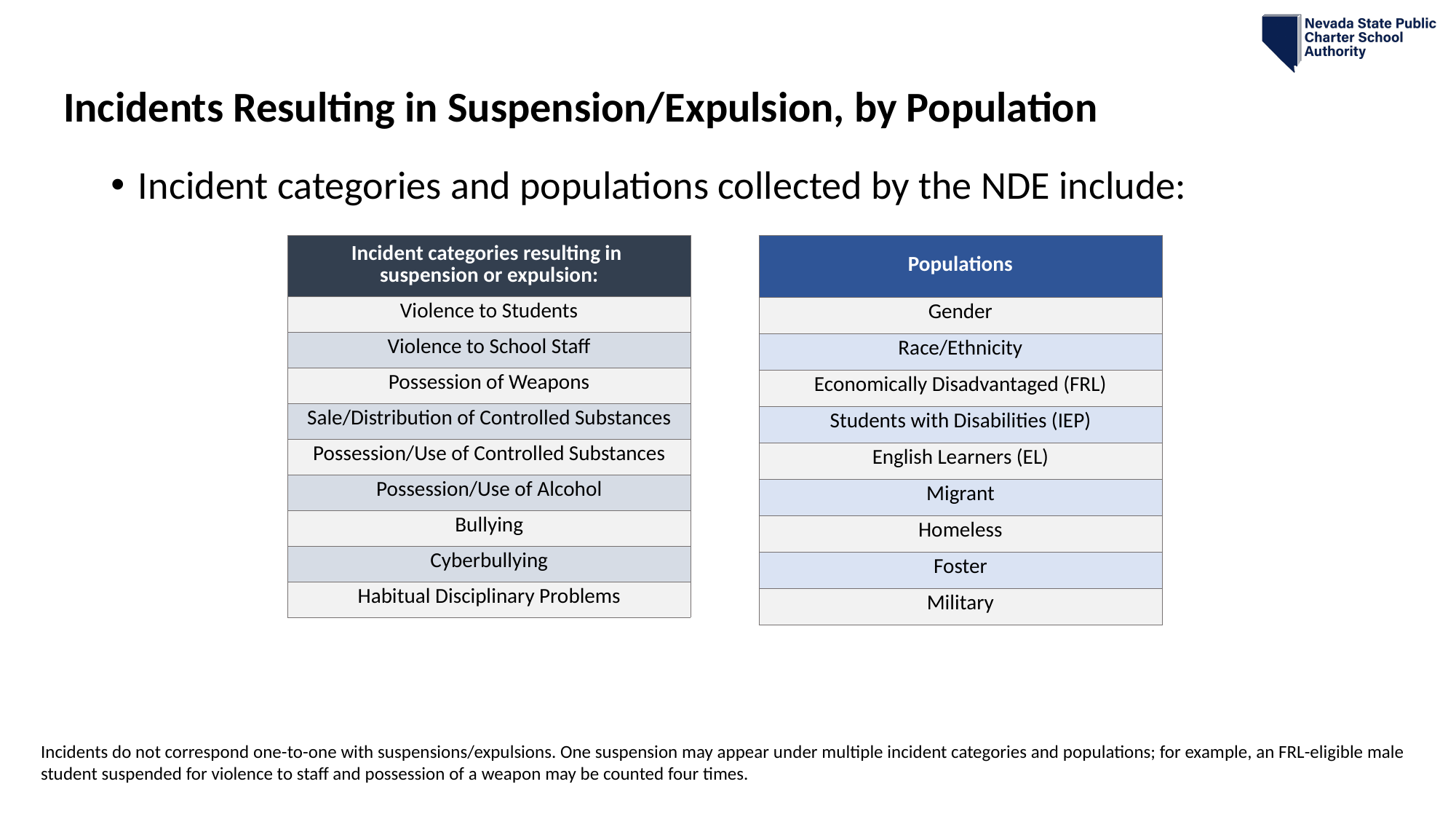

# Incidents Resulting in Suspension/Expulsion, by Population
Incident categories and populations collected by the NDE include:

| Populations |
| --- |
| Gender |
| Race/Ethnicity |
| Economically Disadvantaged (FRL) |
| Students with Disabilities (IEP) |
| English Learners (EL) |
| Migrant |
| Homeless |
| Foster |
| Military |
| Incident categories resulting in suspension or expulsion: |
| --- |
| Violence to Students |
| Violence to School Staff |
| Possession of Weapons |
| Sale/Distribution of Controlled Substances |
| Possession/Use of Controlled Substances |
| Possession/Use of Alcohol |
| Bullying |
| Cyberbullying |
| Habitual Disciplinary Problems |
Incidents do not correspond one-to-one with suspensions/expulsions. One suspension may appear under multiple incident categories and populations; for example, an FRL-eligible male student suspended for violence to staff and possession of a weapon may be counted four times.